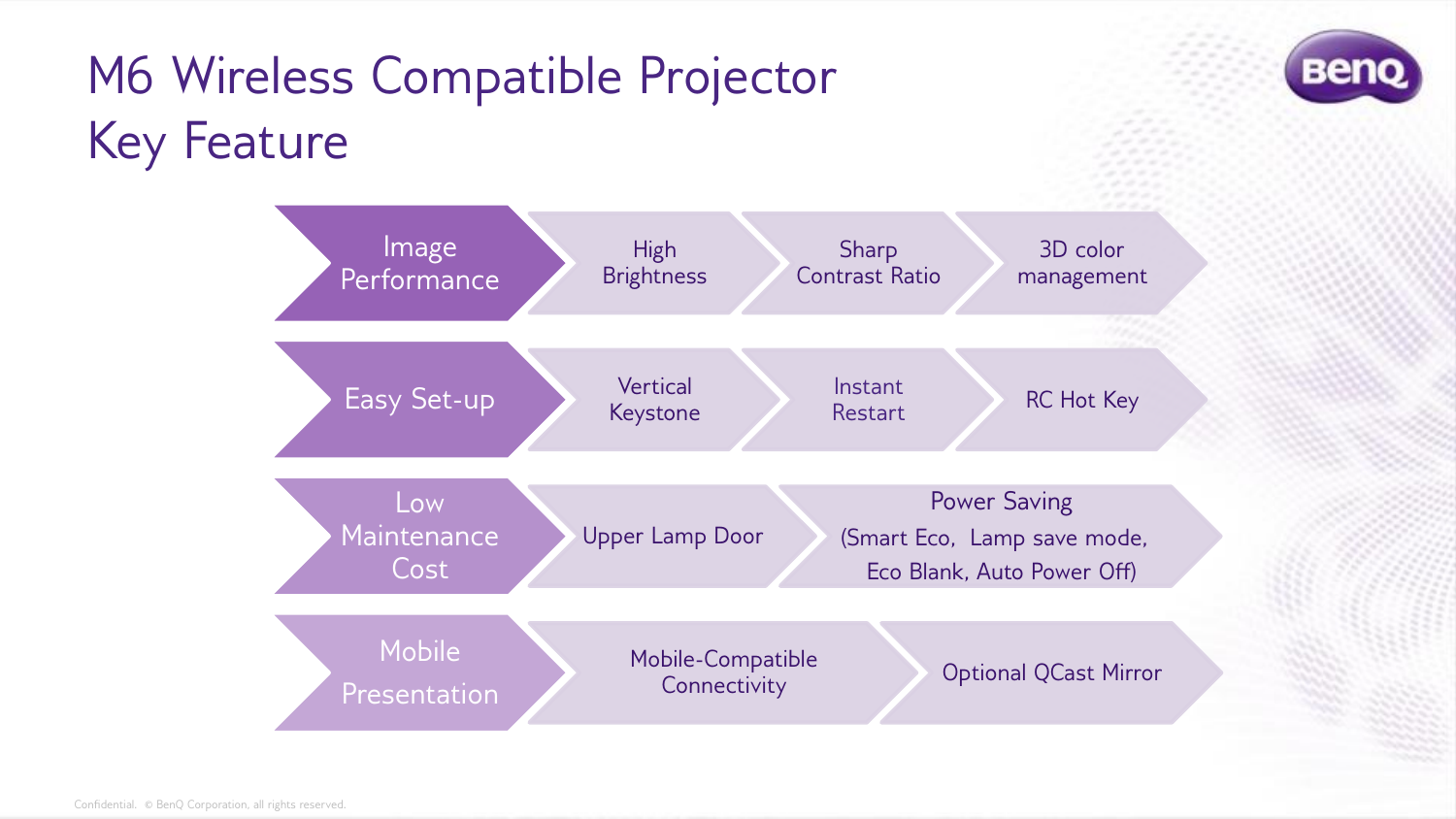

# M6 Wireless Compatible Projector Key Feature
Image Performance
High Brightness
Sharp Contrast Ratio
3D color management
Easy Set-up
Vertical Keystone
Instant Restart
RC Hot Key
Low Maintenance Cost
Upper Lamp Door
Power Saving
(Smart Eco,  Lamp save mode,
Eco Blank, Auto Power Off)
Mobile
Presentation
Mobile-Compatible Connectivity
Optional QCast Mirror